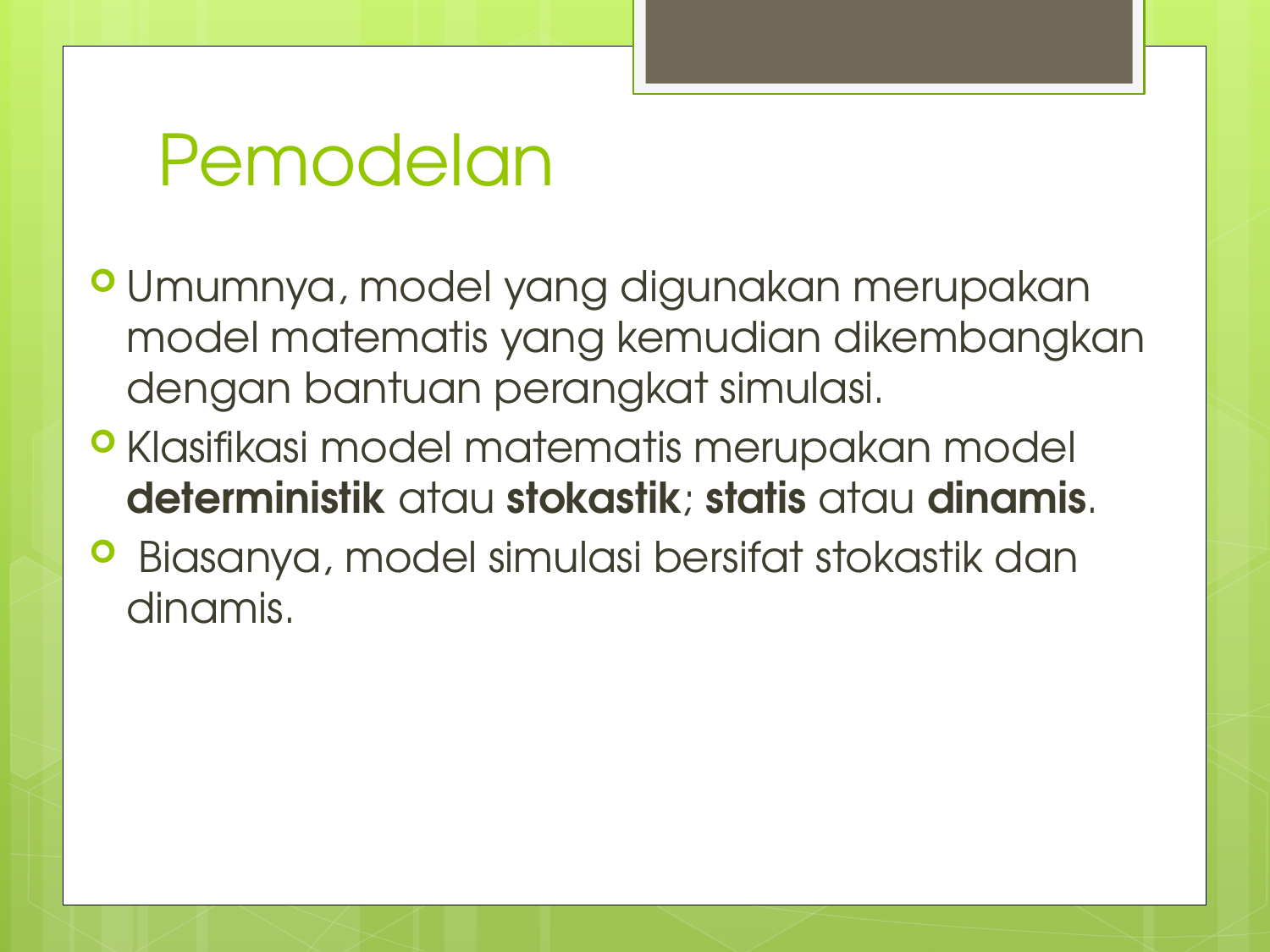

Pemodelan
Umumnya, model yang digunakan merupakan model matematis yang kemudian dikembangkan dengan bantuan perangkat simulasi.
Klasifikasi model matematis merupakan model deterministik atau stokastik; statis atau dinamis.
 Biasanya, model simulasi bersifat stokastik dan dinamis.